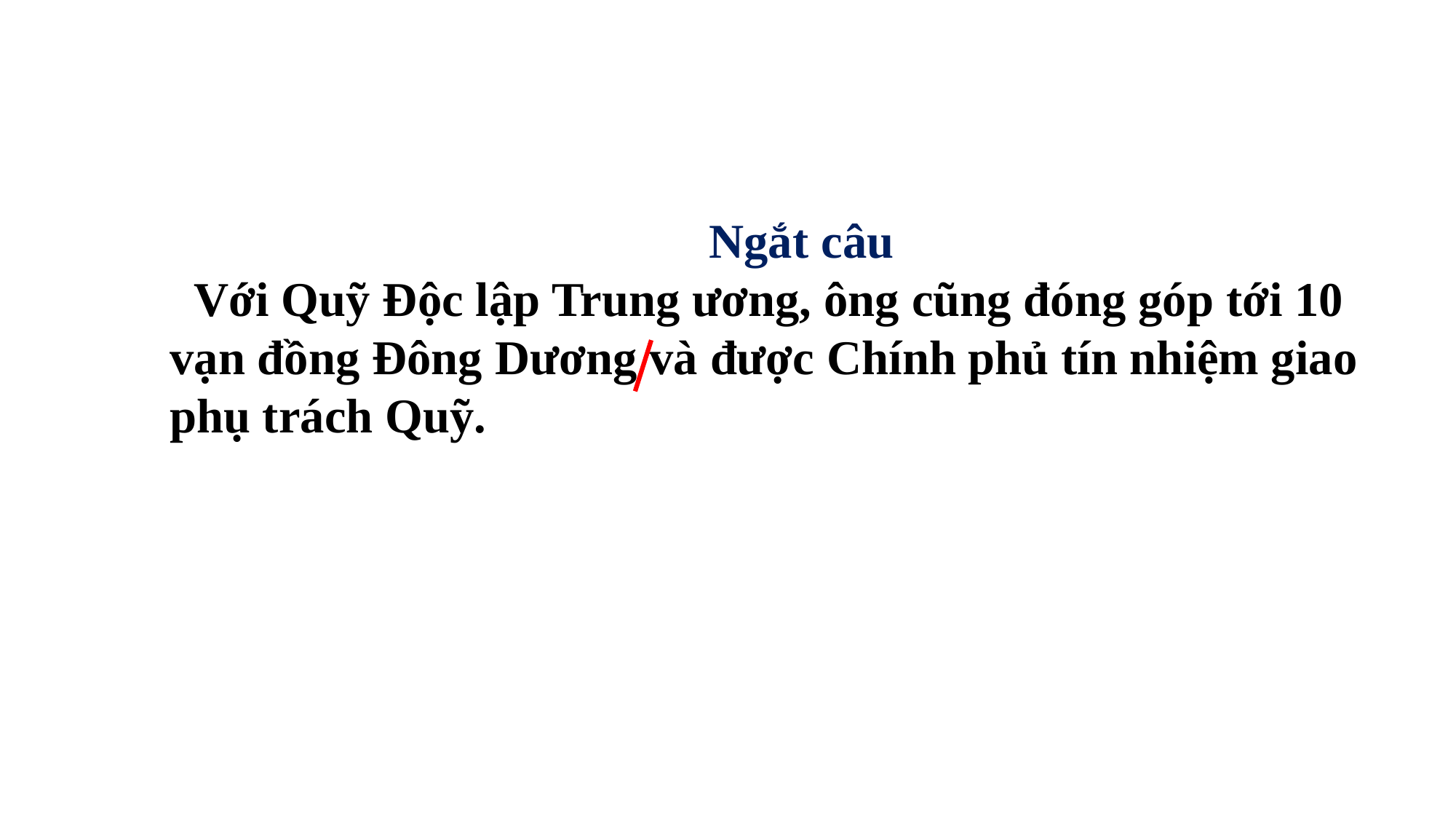

Ngắt câu
  Với Quỹ Độc lập Trung ương, ông cũng đóng góp tới 10 vạn đồng Đông Dương và được Chính phủ tín nhiệm giao phụ trách Quỹ.